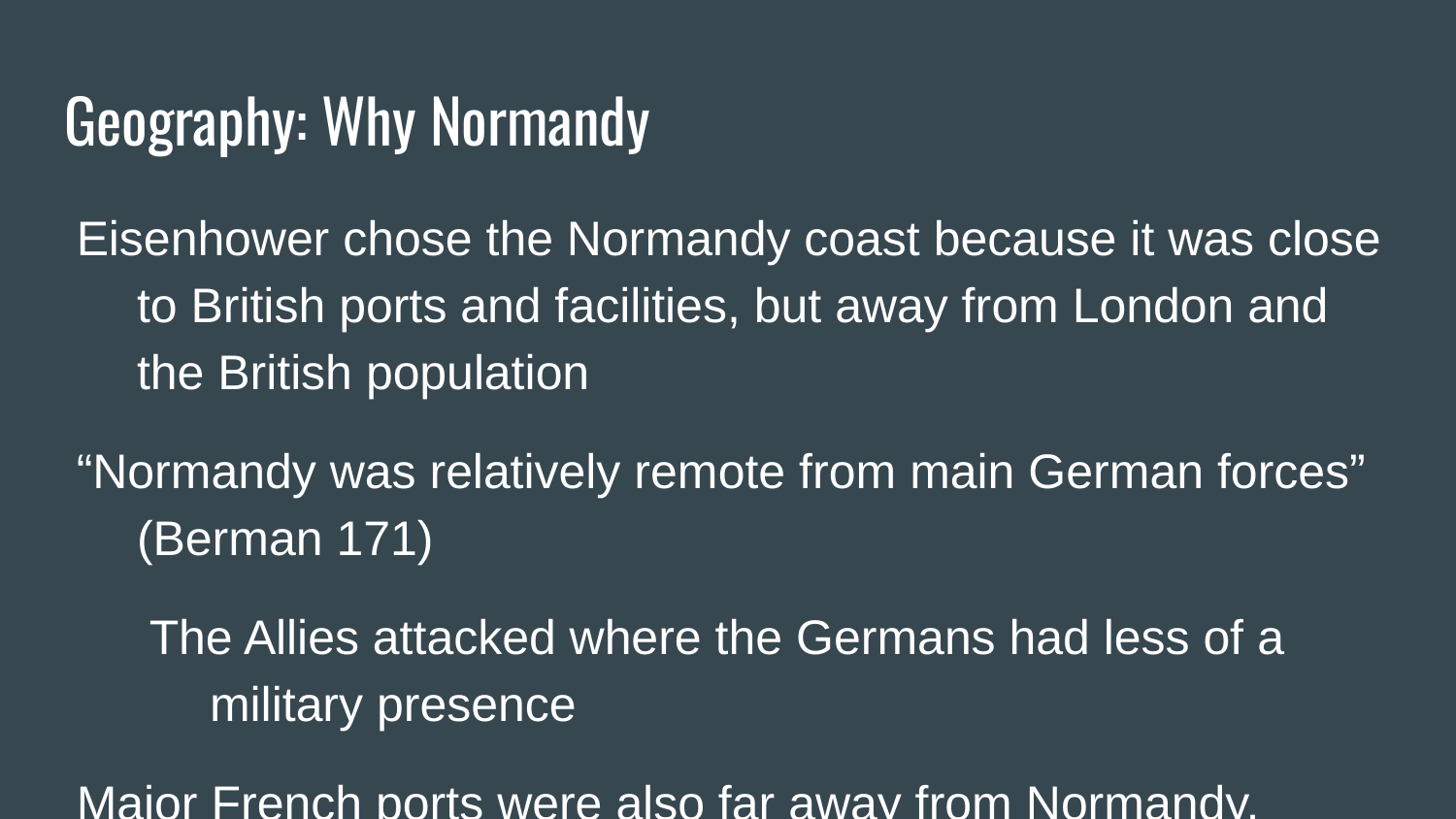

# Geography: Why Normandy
Eisenhower chose the Normandy coast because it was close to British ports and facilities, but away from London and the British population
“Normandy was relatively remote from main German forces” (Berman 171)
The Allies attacked where the Germans had less of a military presence
Major French ports were also far away from Normandy, making it an ideal location for an ambush